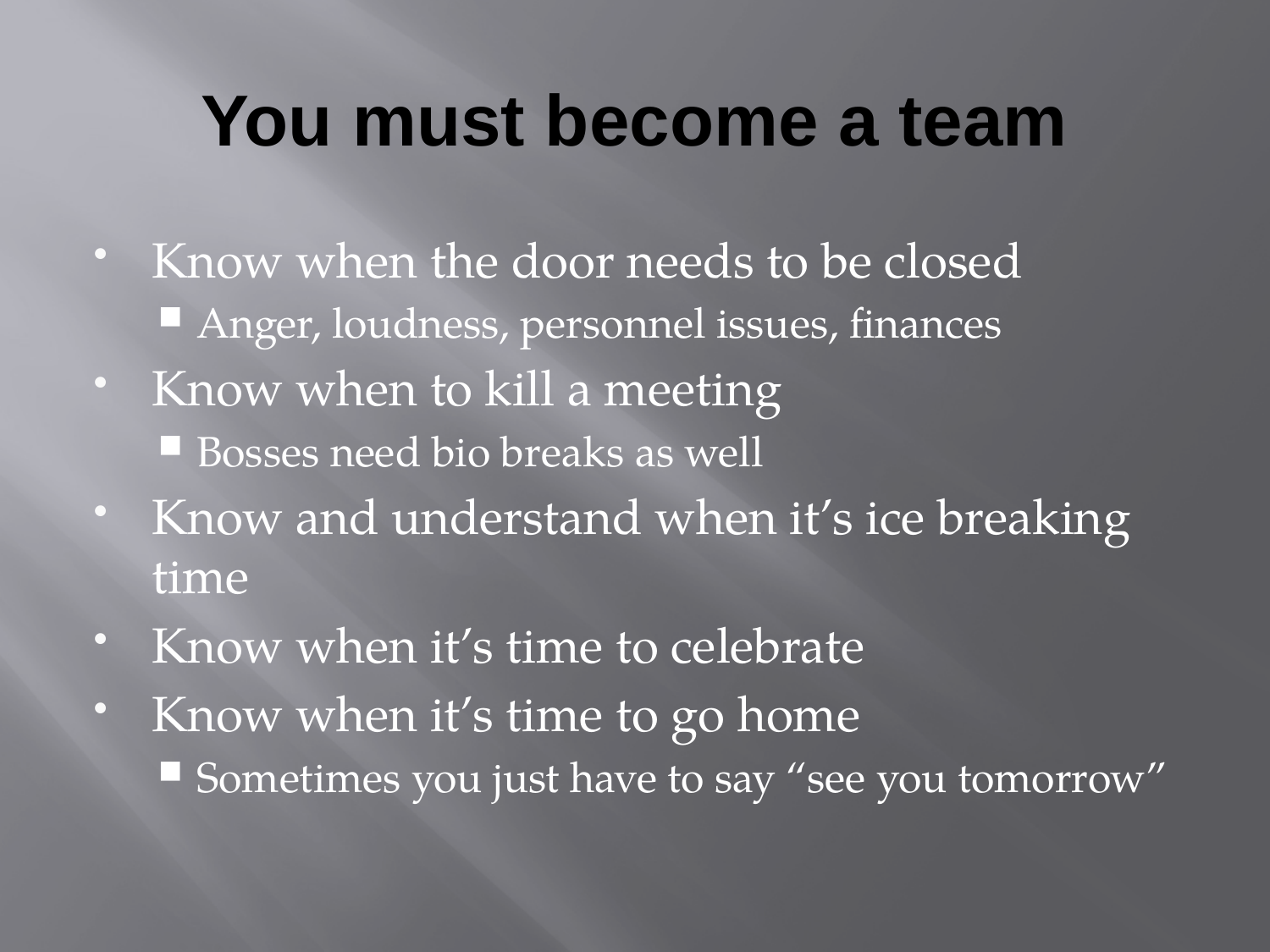

# You must become a team
Know when the door needs to be closed
Anger, loudness, personnel issues, finances
Know when to kill a meeting
Bosses need bio breaks as well
Know and understand when it’s ice breaking time
Know when it’s time to celebrate
Know when it’s time to go home
Sometimes you just have to say “see you tomorrow”